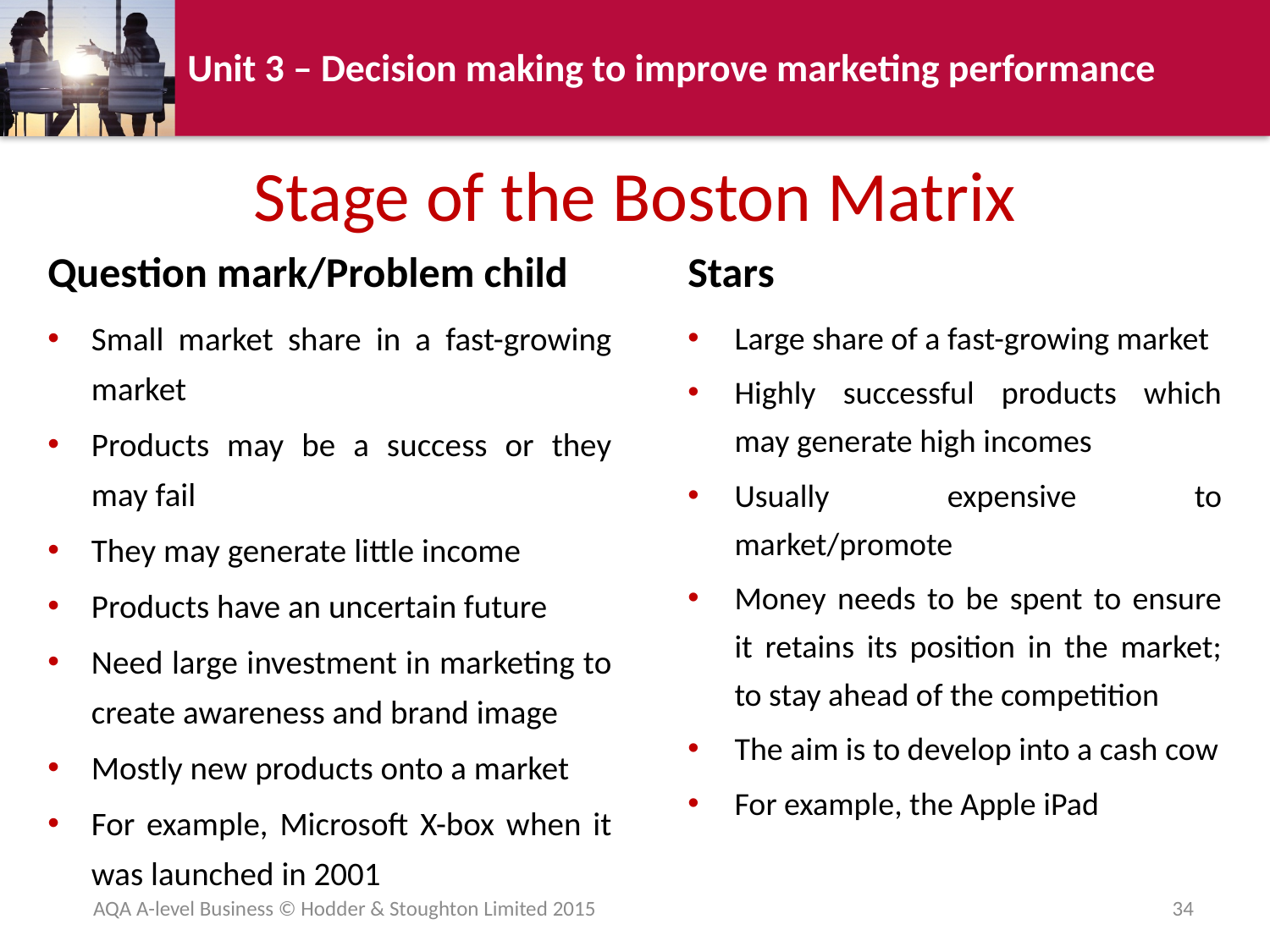

# Stage of the Boston Matrix
Question mark/Problem child
Stars
Small market share in a fast-growing market
Products may be a success or they may fail
They may generate little income
Products have an uncertain future
Need large investment in marketing to create awareness and brand image
Mostly new products onto a market
For example, Microsoft X-box when it was launched in 2001

Large share of a fast-growing market
Highly successful products which may generate high incomes
Usually expensive to market/promote
Money needs to be spent to ensure it retains its position in the market; to stay ahead of the competition
The aim is to develop into a cash cow
For example, the Apple iPad

AQA A-level Business © Hodder & Stoughton Limited 2015
34